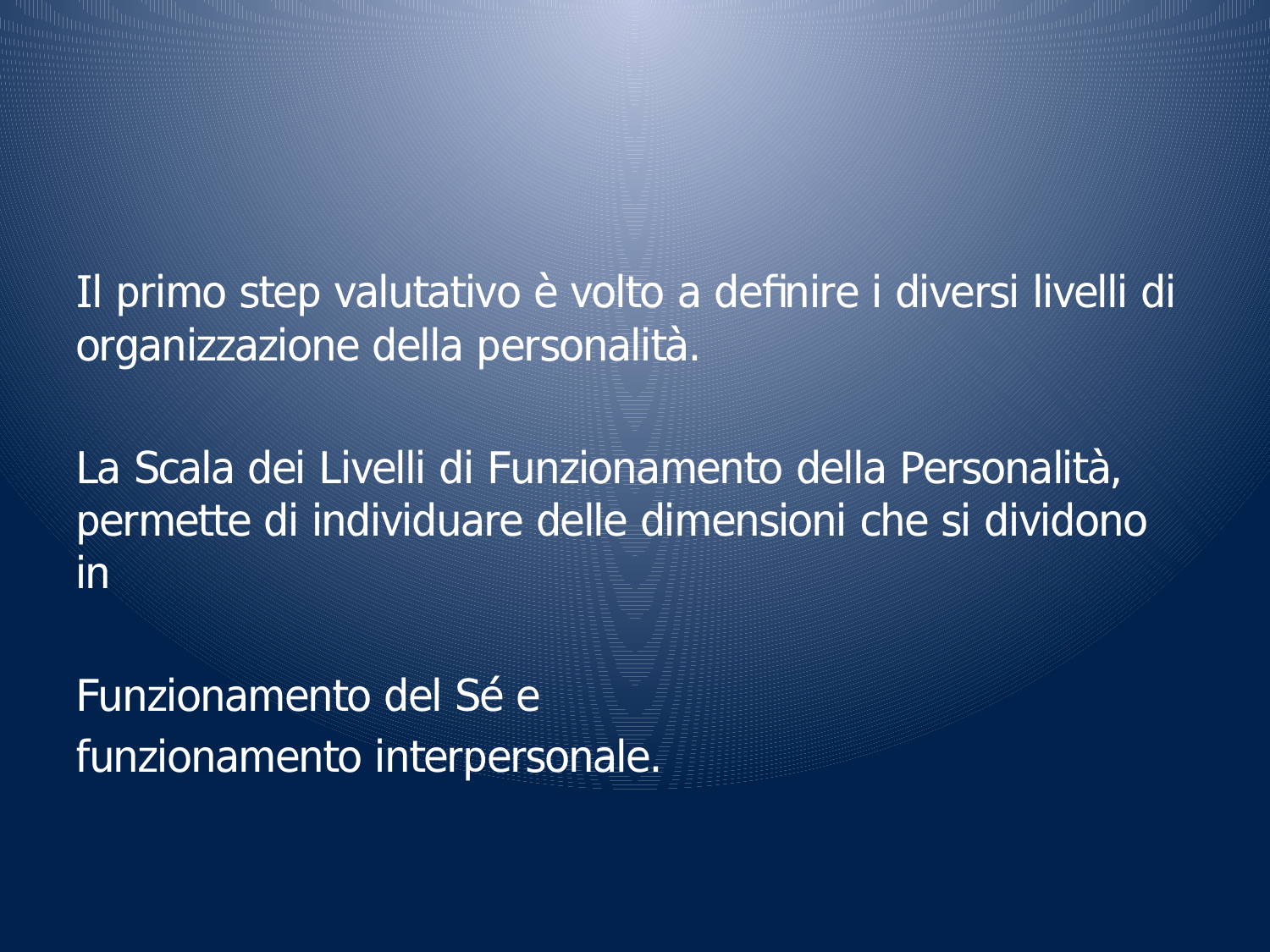

#
Il primo step valutativo è volto a definire i diversi livelli di organizzazione della personalità.

La Scala dei Livelli di Funzionamento della Personalità, permette di individuare delle dimensioni che si dividono in

Funzionamento del Sé e
funzionamento interpersonale.